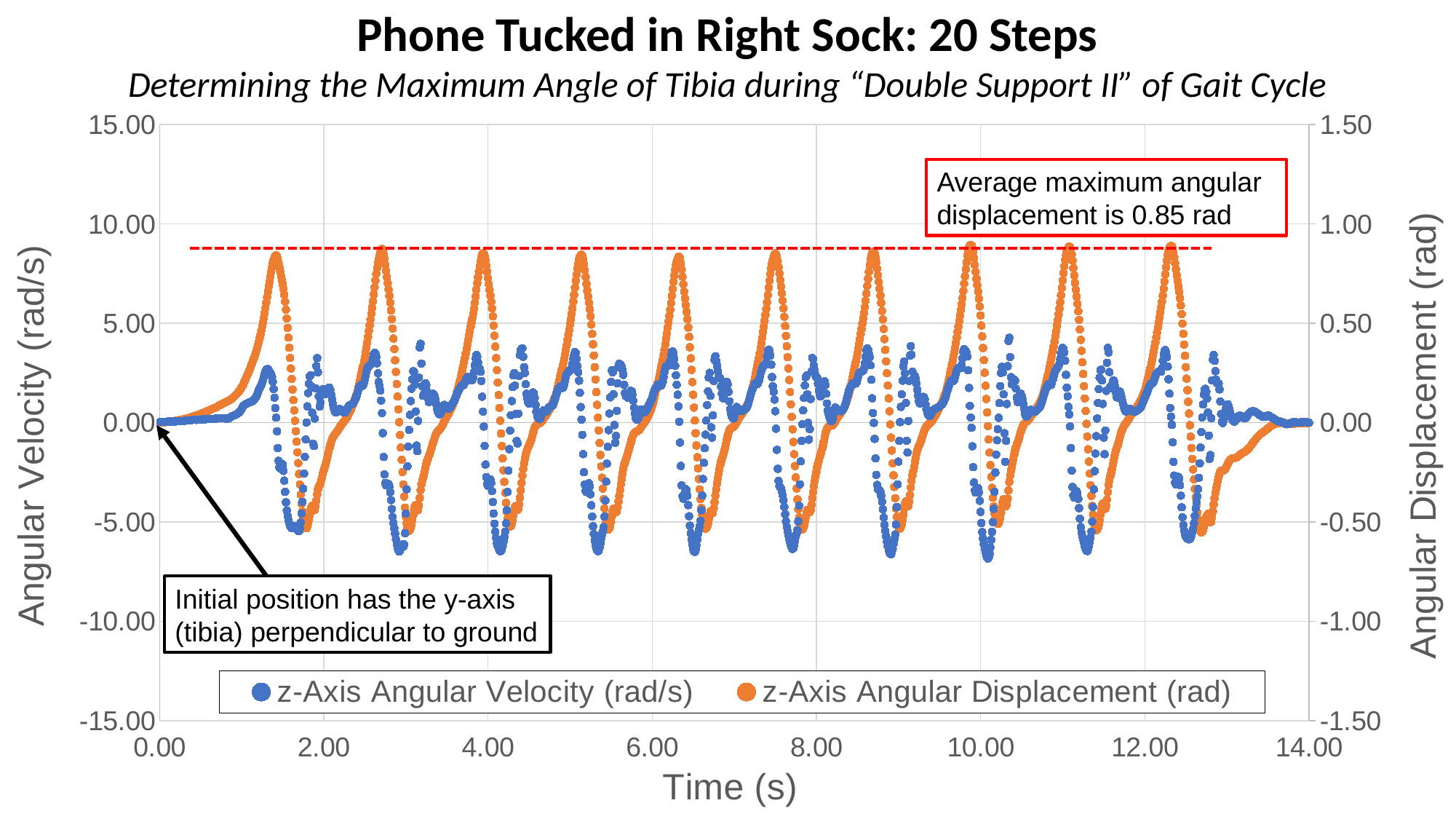

Phone Tucked in Right Sock: 20 Steps
Determining the Maximum Angle of Tibia during “Double Support II” of Gait Cycle

### Chart

| Category | z-Axis Angular Velocity (rad/s) | z-Axis Angular Displacement (rad) |
|---|---|---|
Average maximum angular displacement is 0.85 rad
Initial position has the y-axis (tibia) perpendicular to ground